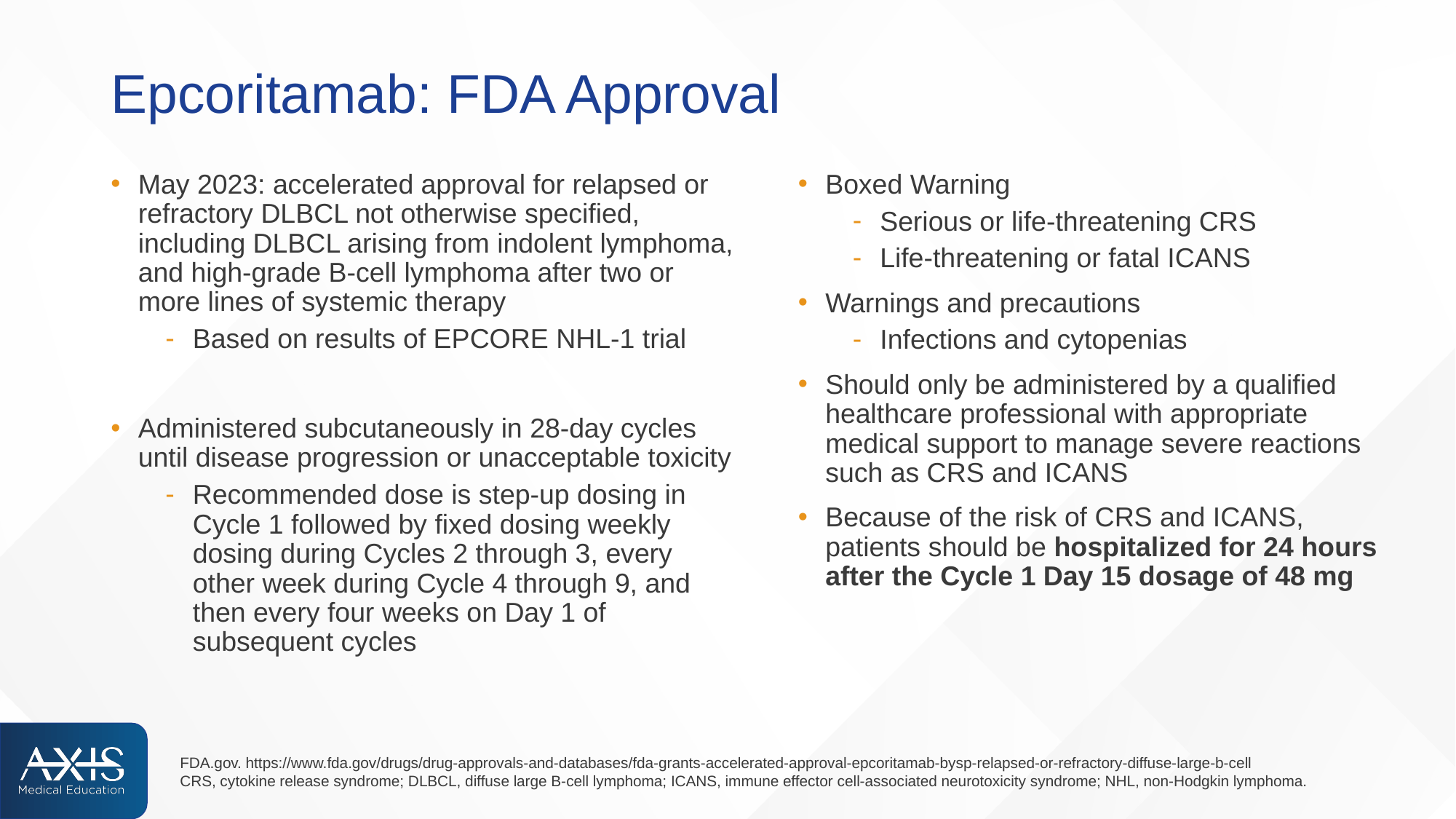

# Epcoritamab: FDA Approval
May 2023: accelerated approval for relapsed or refractory DLBCL not otherwise specified, including DLBCL arising from indolent lymphoma, and high-grade B-cell lymphoma after two or more lines of systemic therapy
Based on results of EPCORE NHL-1 trial

Administered subcutaneously in 28-day cycles until disease progression or unacceptable toxicity
Recommended dose is step-up dosing in Cycle 1 followed by fixed dosing weekly dosing during Cycles 2 through 3, every other week during Cycle 4 through 9, and then every four weeks on Day 1 of subsequent cycles
Boxed Warning
Serious or life-threatening CRS
Life-threatening or fatal ICANS
Warnings and precautions
Infections and cytopenias
Should only be administered by a qualified healthcare professional with appropriate medical support to manage severe reactions such as CRS and ICANS
Because of the risk of CRS and ICANS, patients should be hospitalized for 24 hours after the Cycle 1 Day 15 dosage of 48 mg
FDA.gov. https://www.fda.gov/drugs/drug-approvals-and-databases/fda-grants-accelerated-approval-epcoritamab-bysp-relapsed-or-refractory-diffuse-large-b-cell
CRS, cytokine release syndrome; DLBCL, diffuse large B-cell lymphoma; ICANS, immune effector cell-associated neurotoxicity syndrome; NHL, non-Hodgkin lymphoma.